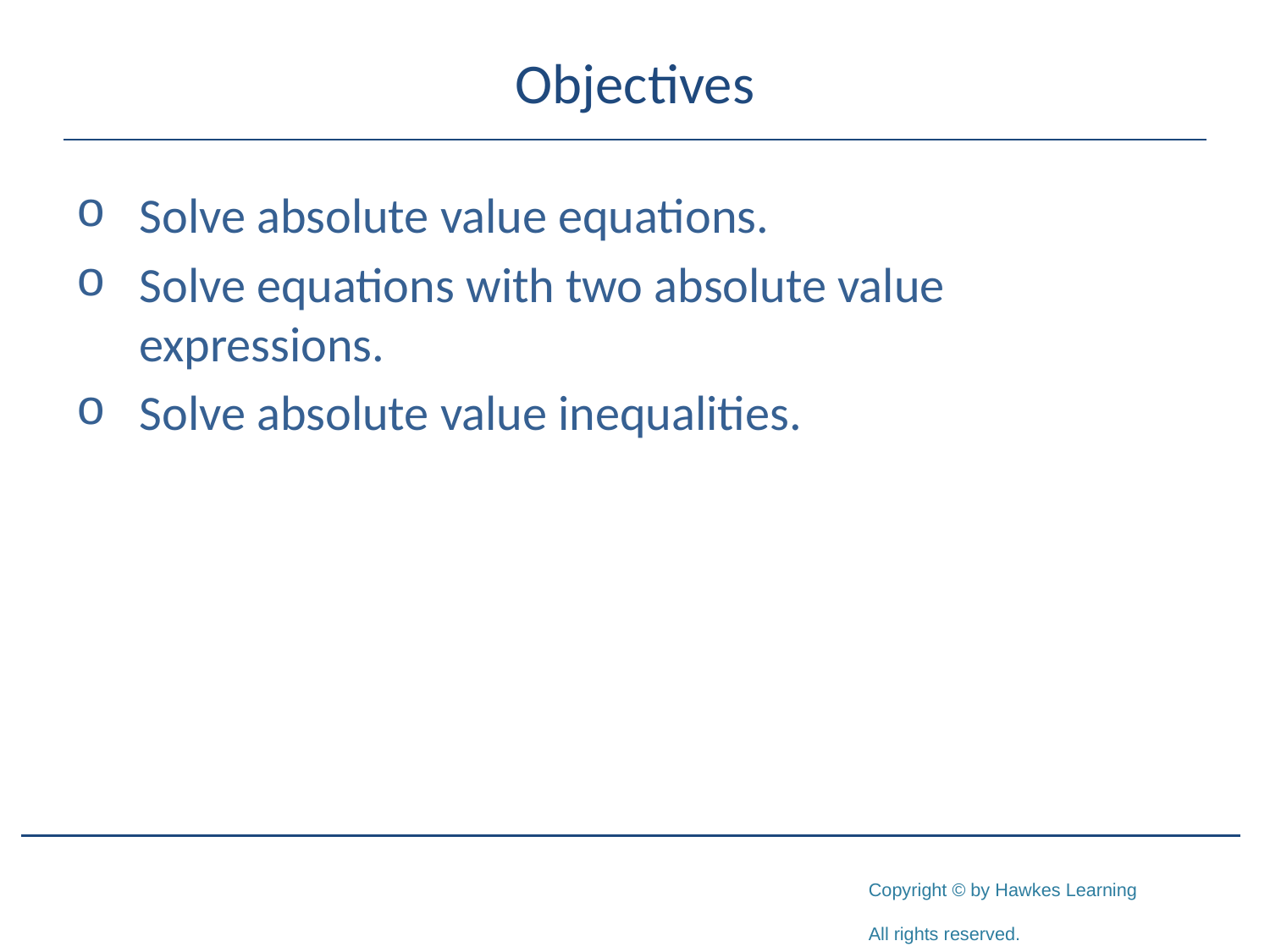

# Objectives
Solve absolute value equations.
Solve equations with two absolute value expressions.
Solve absolute value inequalities.